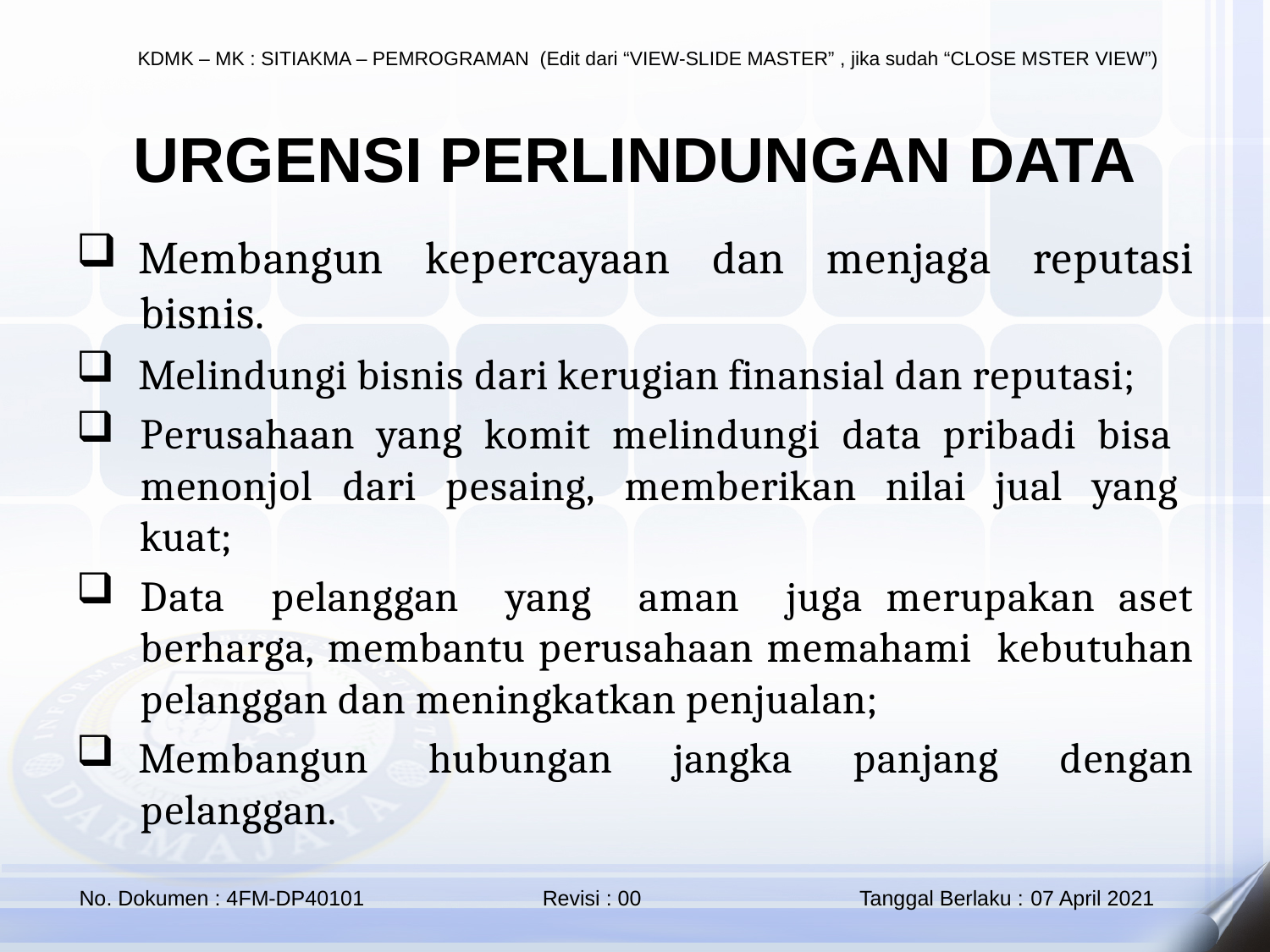

URGENSI PERLINDUNGAN DATA
Membangun  kepercayaan  dan  menjaga  reputasi bisnis.
Melindungi bisnis dari kerugian finansial dan reputasi;
Perusahaan yang komit melindungi data pribadi bisa  menonjol  dari  pesaing,  memberikan  nilai  jual  yang  kuat;
Data  pelanggan  yang  aman  juga merupakan aset berharga, membantu perusahaan memahami  kebutuhan pelanggan dan meningkatkan penjualan;
Membangun  hubungan  jangka  panjang  dengan pelanggan.